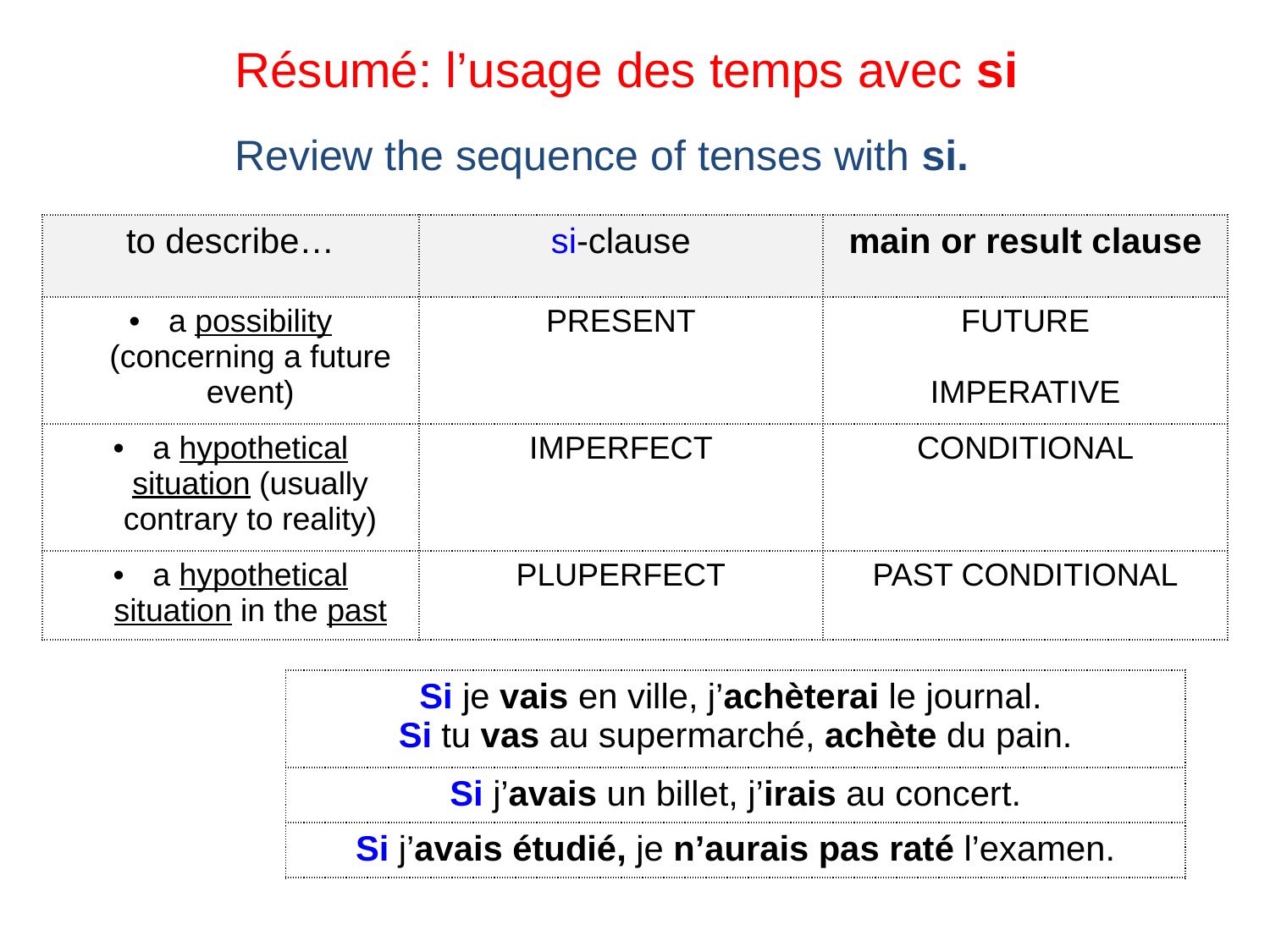

Résumé: l’usage des temps avec si
Review the sequence of tenses with si.
| to describe… | si-clause | main or result clause |
| --- | --- | --- |
| a possibility (concerning a future event) | PRESENT | FUTURE IMPERATIVE |
| a hypothetical situation (usually contrary to reality) | IMPERFECT | CONDITIONAL |
| a hypothetical situation in the past | PLUPERFECT | PAST CONDITIONAL |
| Si je vais en ville, j’achèterai le journal. Si tu vas au supermarché, achète du pain. |
| --- |
| Si j’avais un billet, j’irais au concert. |
| Si j’avais étudié, je n’aurais pas raté l’examen. |